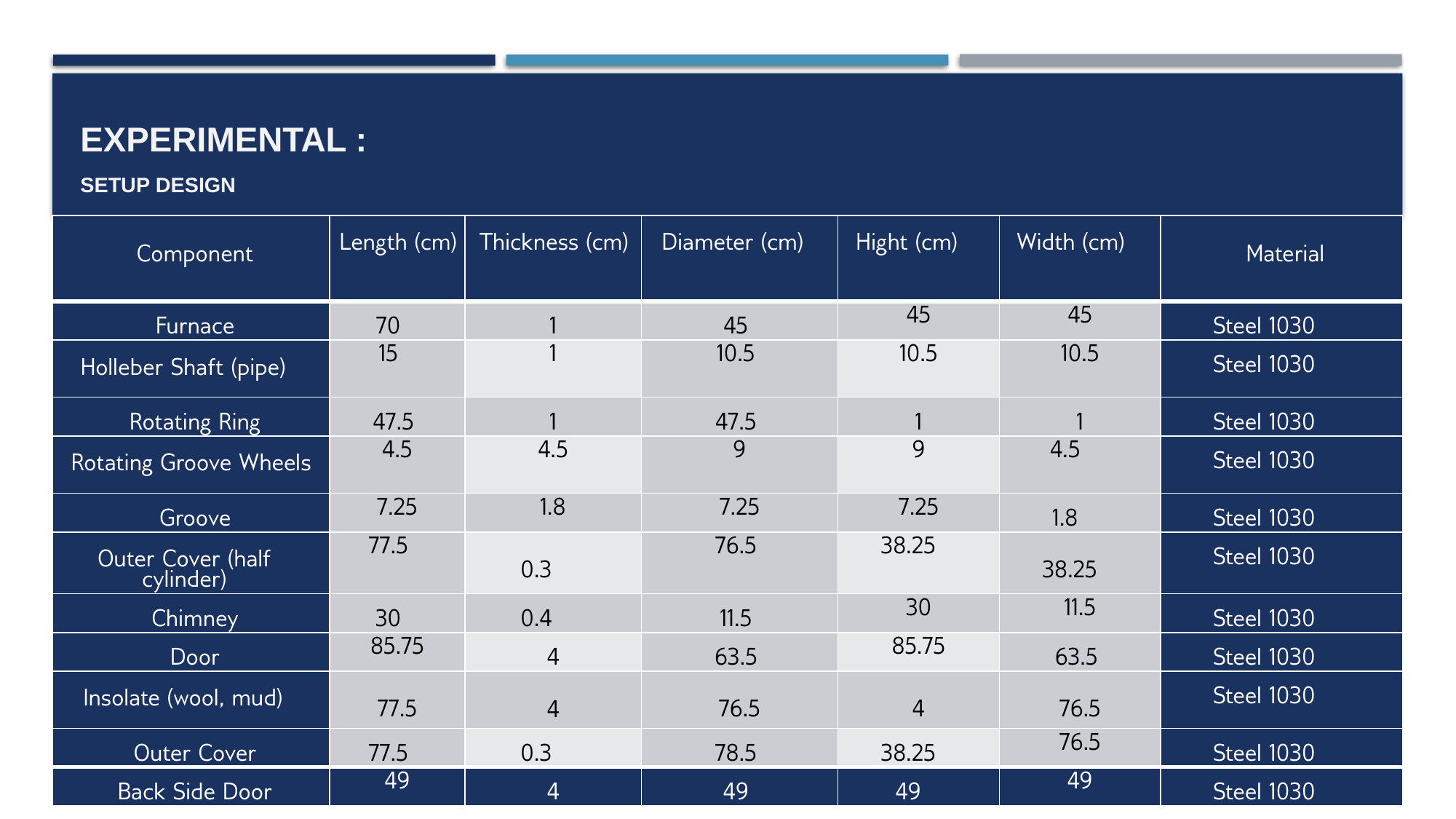

# Experimental : setup design
| Component | Length (cm) | Thickness (cm) | Diameter (cm) | Hight (cm) | Width (cm) | Material |
| --- | --- | --- | --- | --- | --- | --- |
| Furnace | 70 | 1 | 45 | 45 | 45 | Steel 1030 |
| Holleber Shaft (pipe) | 15 | 1 | 10.5 | 10.5 | 10.5 | Steel 1030 |
| Rotating Ring | 47.5 | 1 | 47.5 | 1 | 1 | Steel 1030 |
| Rotating Groove Wheels | 4.5 | 4.5 | 9 | 9 | 4.5 | Steel 1030 |
| Groove | 7.25 | 1.8 | 7.25 | 7.25 | 1.8 | Steel 1030 |
| Outer Cover (half cylinder) | 77.5 | 0.3 | 76.5 | 38.25 | 38.25 | Steel 1030 |
| Chimney | 30 | 0.4 | 11.5 | 30 | 11.5 | Steel 1030 |
| Door | 85.75 | 4 | 63.5 | 85.75 | 63.5 | Steel 1030 |
| Insolate (wool, mud) | 77.5 | 4 | 76.5 | 4 | 76.5 | Steel 1030 |
| Outer Cover | 77.5 | 0.3 | 78.5 | 38.25 | 76.5 | Steel 1030 |
| Back Side Door | 49 | 4 | 49 | 49 | 49 | Steel 1030 |